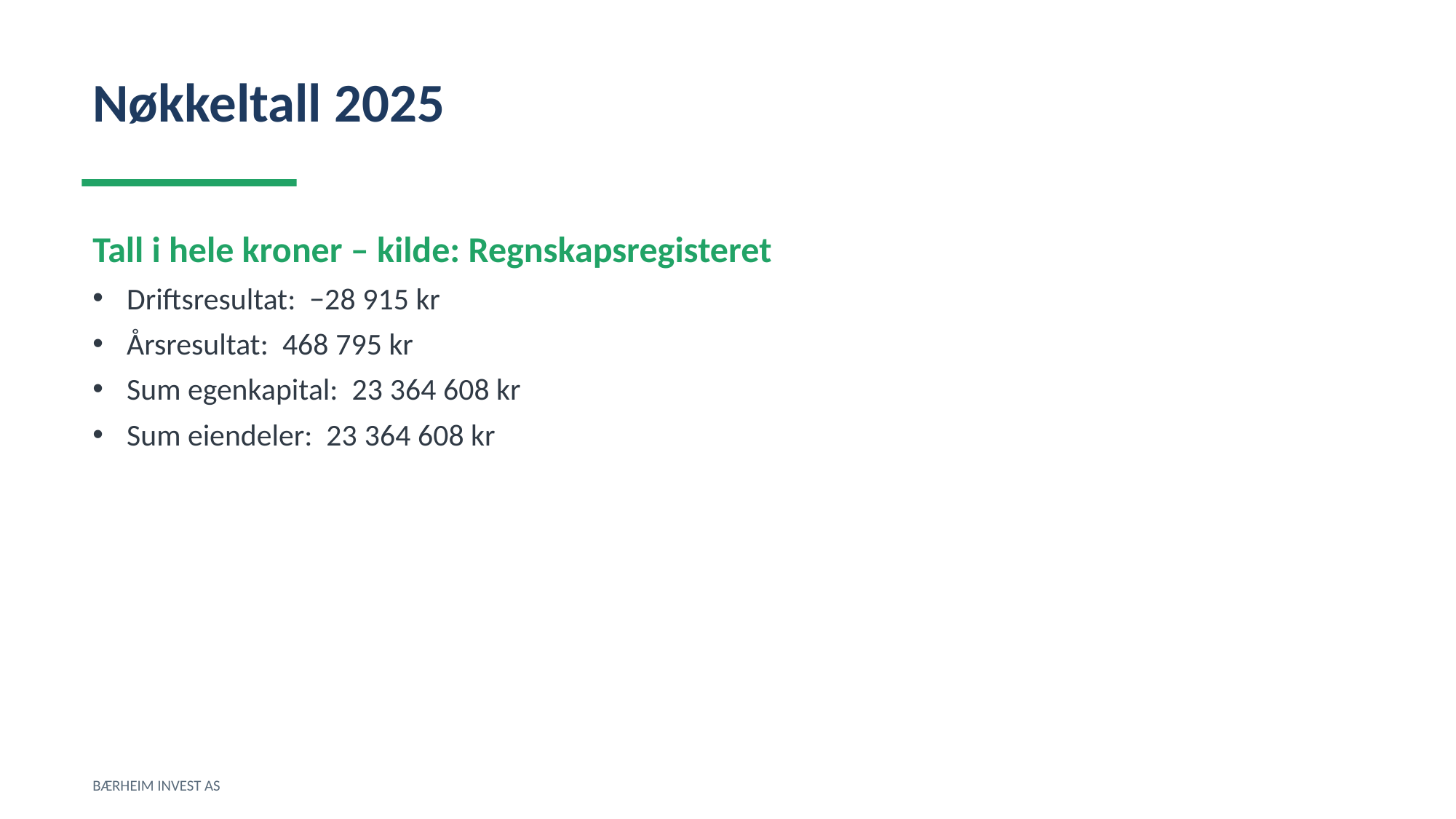

Nøkkeltall 2025

Tall i hele kroner – kilde: Regnskapsregisteret
Driftsresultat:  −28 915 kr
Årsresultat:  468 795 kr
Sum egenkapital:  23 364 608 kr
Sum eiendeler:  23 364 608 kr
BÆRHEIM INVEST AS